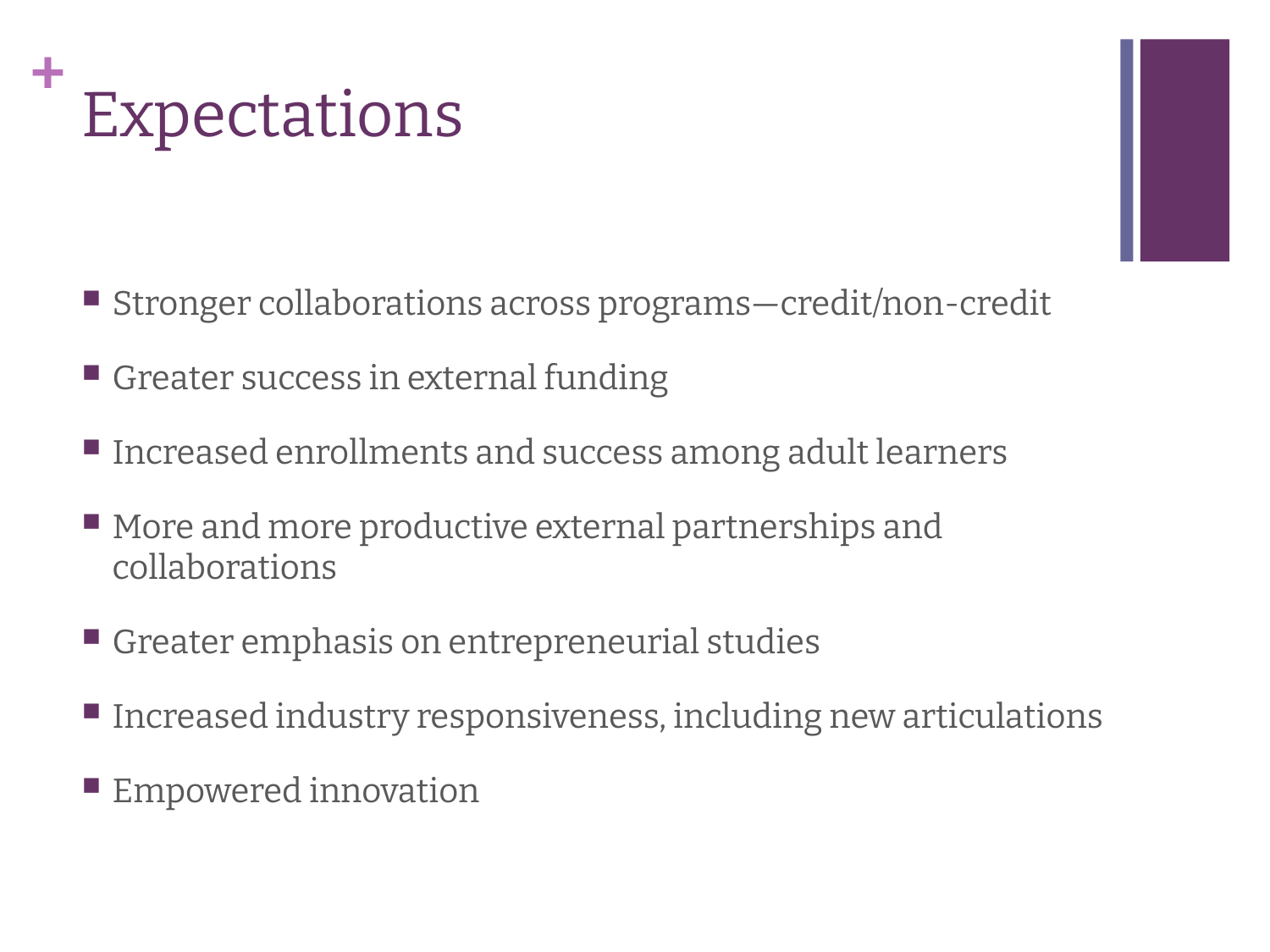

# Expectations
Stronger collaborations across programs—credit/non-credit
Greater success in external funding
Increased enrollments and success among adult learners
More and more productive external partnerships and collaborations
Greater emphasis on entrepreneurial studies
Increased industry responsiveness, including new articulations
Empowered innovation